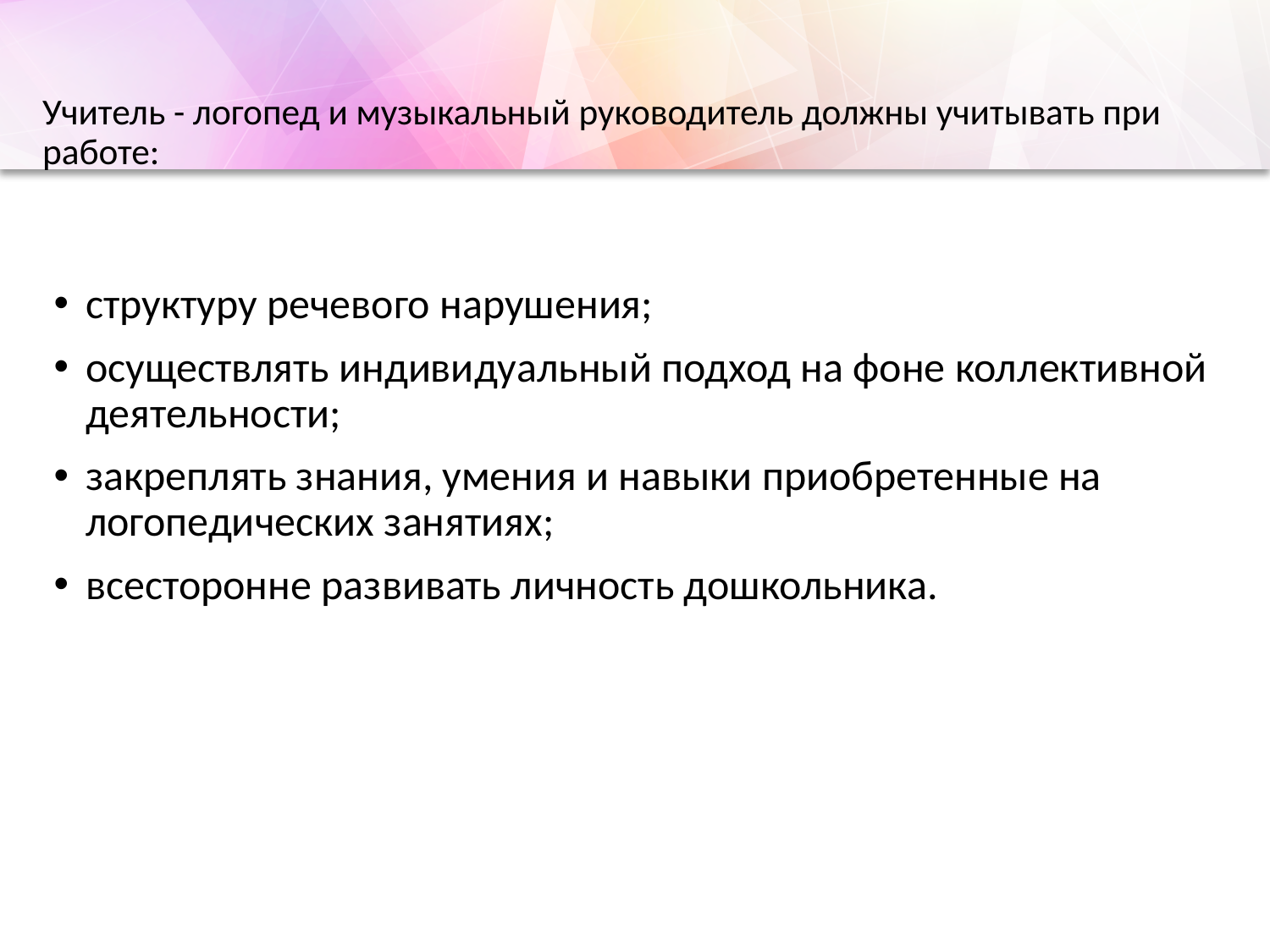

# Учитель - логопед и музыкальный руководитель должны учитывать при работе:

структуру речевого нарушения;
осуществлять индивидуальный подход на фоне коллективной деятельности;
закреплять знания, умения и навыки приобретенные на логопедических занятиях;
всесторонне развивать личность дошкольника.